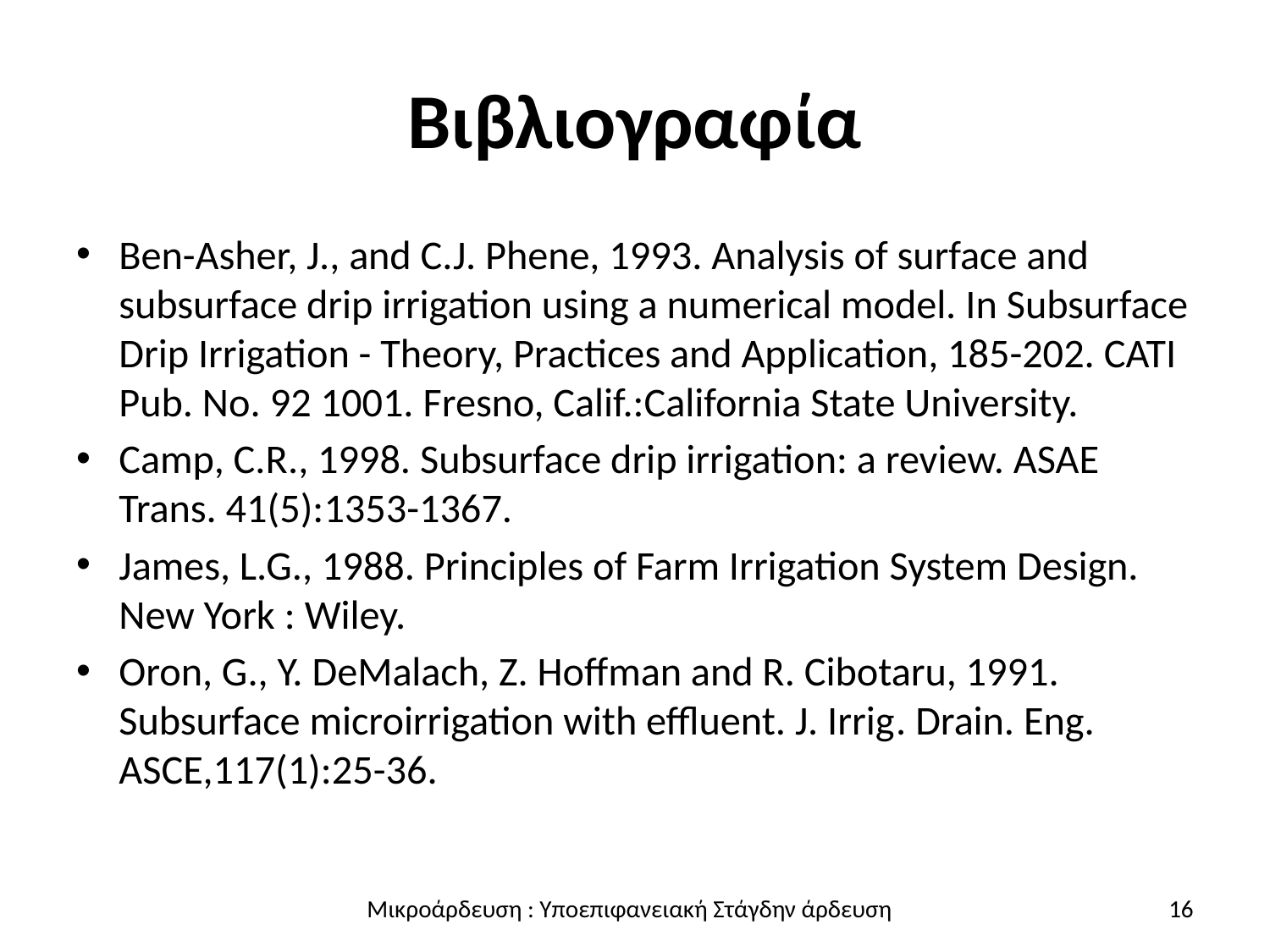

# Βιβλιογραφία
Ben-Asher, J., and C.J. Phene, 1993. Analysis of surface and subsurface drip irrigation using a numerical model. In Subsurface Drip Irrigation - Theory, Practices and Application, 185-202. CATI Pub. No. 92 1001. Fresno, Calif.:California State University.
Camp, C.R., 1998. Subsurface drip irrigation: a review. ASAE Trans. 41(5):1353-1367.
James, L.G., 1988. Principles of Farm Irrigation System Design. New York : Wiley.
Oron, G., Y. DeMalach, Z. Hoffman and R. Cibotaru, 1991. Subsurface microirrigation with effluent. J. Irrig. Drain. Eng. ASCE,117(1):25-36.

16